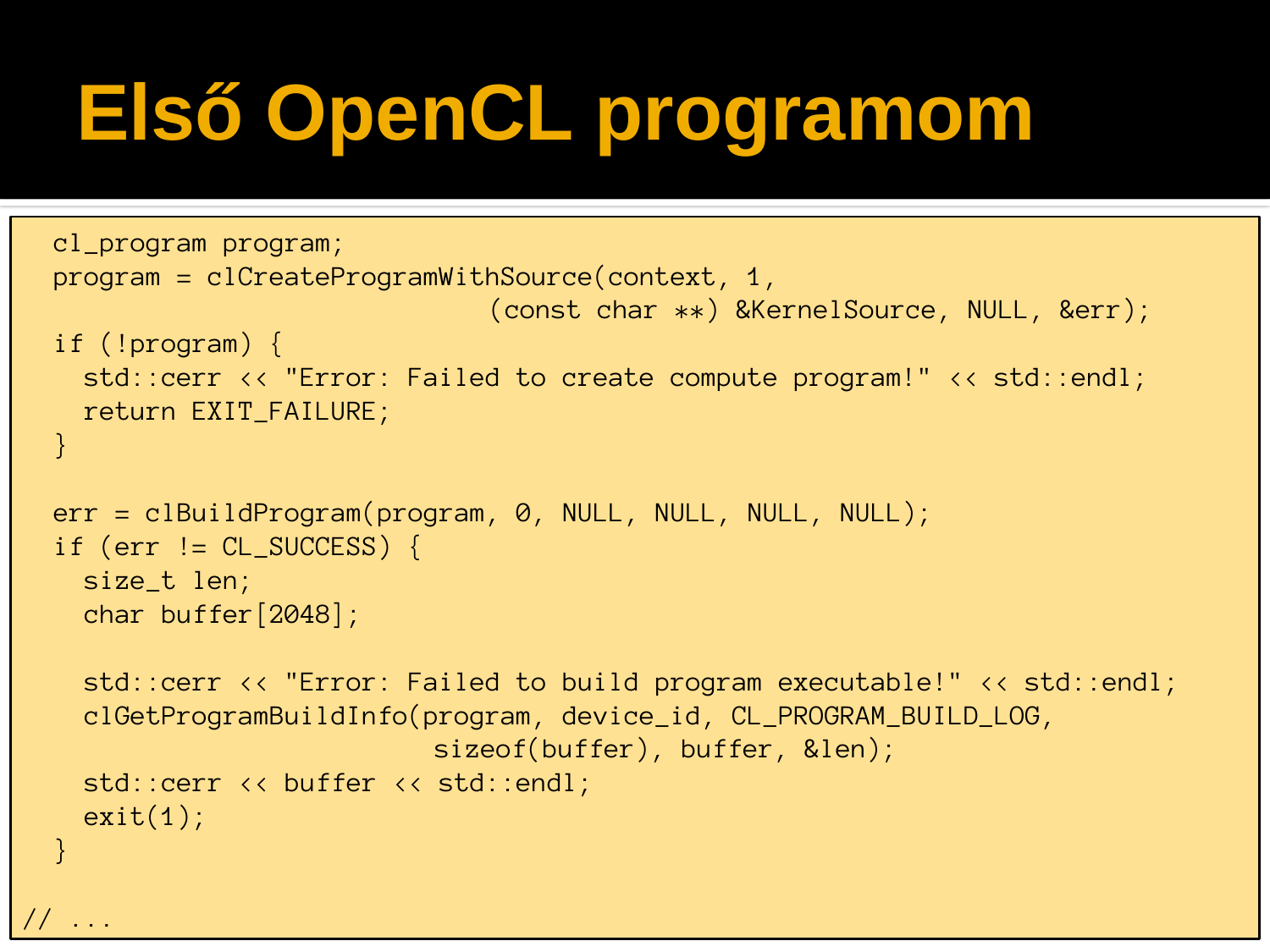

# Első OpenCL programom
  cl_program program;
  program = clCreateProgramWithSource(context, 1,
	                      (const char **) &KernelSource, NULL, &err);
  if (!program) {
    std::cerr << "Error: Failed to create compute program!" << std::endl;
    return EXIT_FAILURE;
  }

  err = clBuildProgram(program, 0, NULL, NULL, NULL, NULL);
  if (err != CL_SUCCESS) {
    size_t len;
    char buffer[2048];

    std::cerr << "Error: Failed to build program executable!" << std::endl;
    clGetProgramBuildInfo(program, device_id, CL_PROGRAM_BUILD_LOG,
			  sizeof(buffer), buffer, &len);
    std::cerr << buffer << std::endl;
    exit(1);
  }

// ...